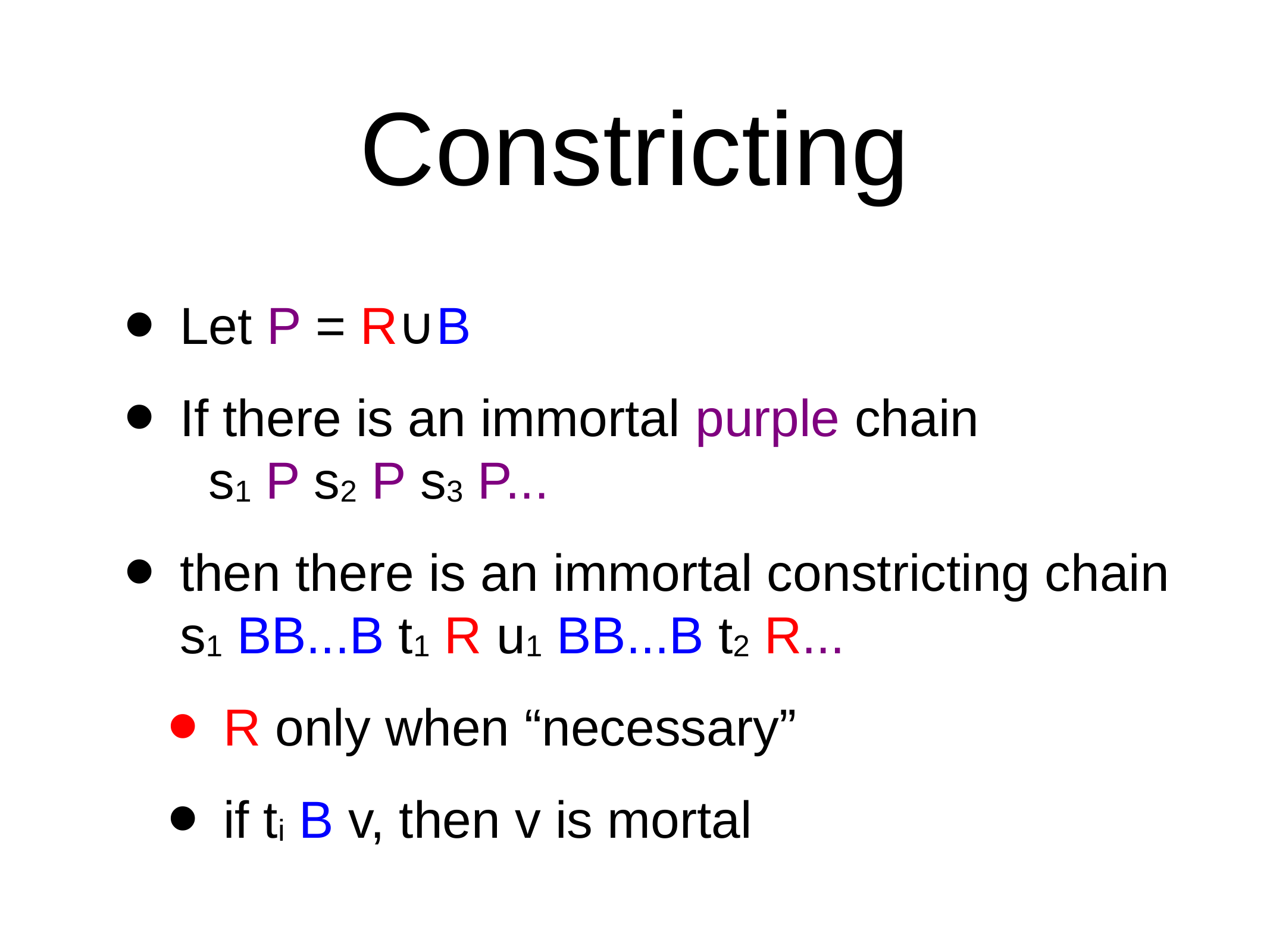

# Constricting
Let P = R∪B
If there is an immortal purple chain                s1 P s2 P s3 P...
then there is an immortal constricting chain s1 BB...B t1 R u1 BB...B t2 R...
R only when “necessary”
if ti B v, then v is mortal